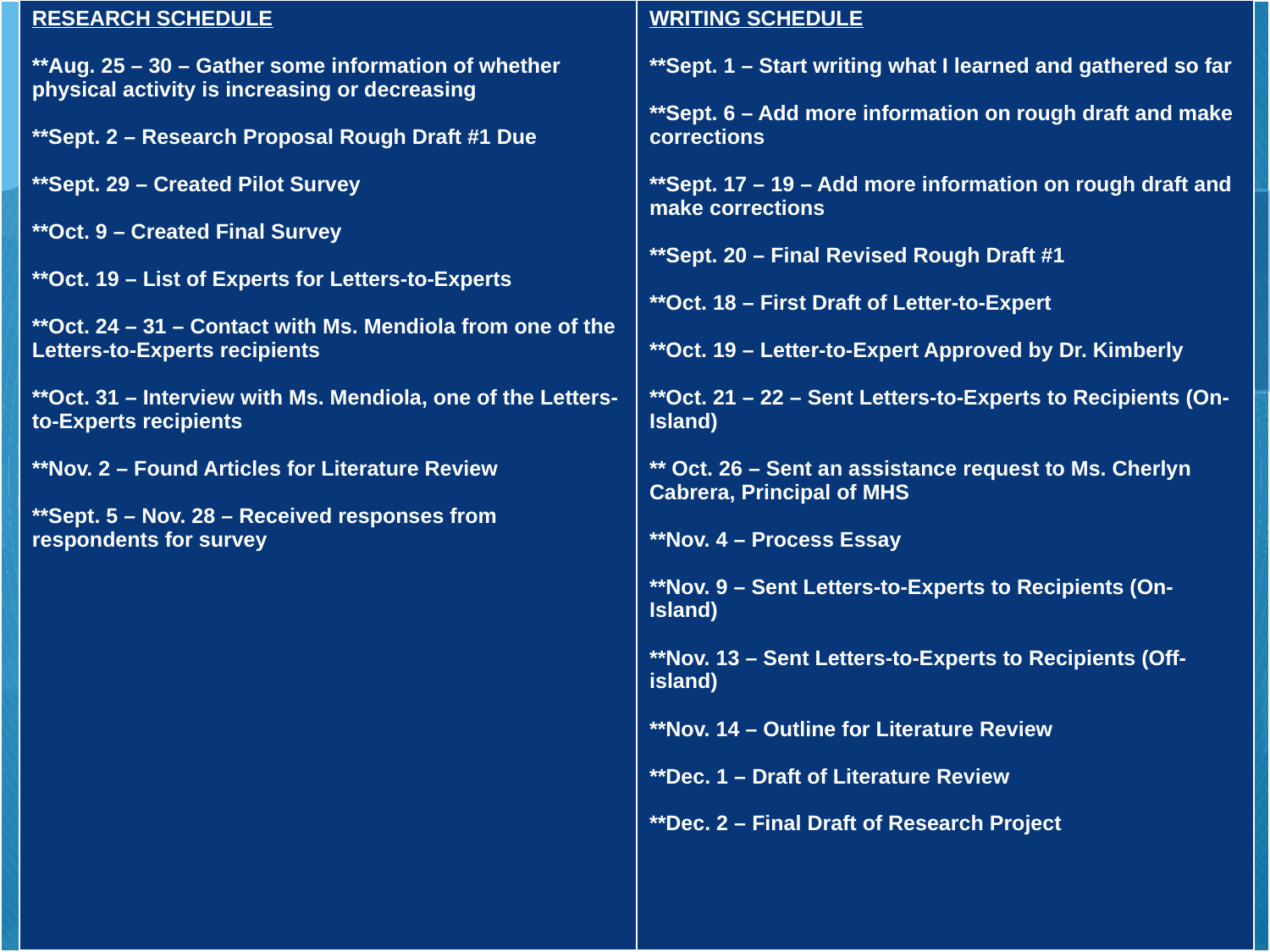

| RESEARCH SCHEDULE \*\*Aug. 25 – 30 – Gather some information of whether physical activity is increasing or decreasing \*\*Sept. 2 – Research Proposal Rough Draft #1 Due \*\*Sept. 29 – Created Pilot Survey \*\*Oct. 9 – Created Final Survey \*\*Oct. 19 – List of Experts for Letters-to-Experts \*\*Oct. 24 – 31 – Contact with Ms. Mendiola from one of the Letters-to-Experts recipients \*\*Oct. 31 – Interview with Ms. Mendiola, one of the Letters-to-Experts recipients \*\*Nov. 2 – Found Articles for Literature Review \*\*Sept. 5 – Nov. 28 – Received responses from respondents for survey | WRITING SCHEDULE \*\*Sept. 1 – Start writing what I learned and gathered so far \*\*Sept. 6 – Add more information on rough draft and make corrections \*\*Sept. 17 – 19 – Add more information on rough draft and make corrections \*\*Sept. 20 – Final Revised Rough Draft #1 \*\*Oct. 18 – First Draft of Letter-to-Expert \*\*Oct. 19 – Letter-to-Expert Approved by Dr. Kimberly \*\*Oct. 21 – 22 – Sent Letters-to-Experts to Recipients (On-Island) \*\* Oct. 26 – Sent an assistance request to Ms. Cherlyn Cabrera, Principal of MHS \*\*Nov. 4 – Process Essay \*\*Nov. 9 – Sent Letters-to-Experts to Recipients (On-Island) \*\*Nov. 13 – Sent Letters-to-Experts to Recipients (Off-island) \*\*Nov. 14 – Outline for Literature Review \*\*Dec. 1 – Draft of Literature Review \*\*Dec. 2 – Final Draft of Research Project |
| --- | --- |
#